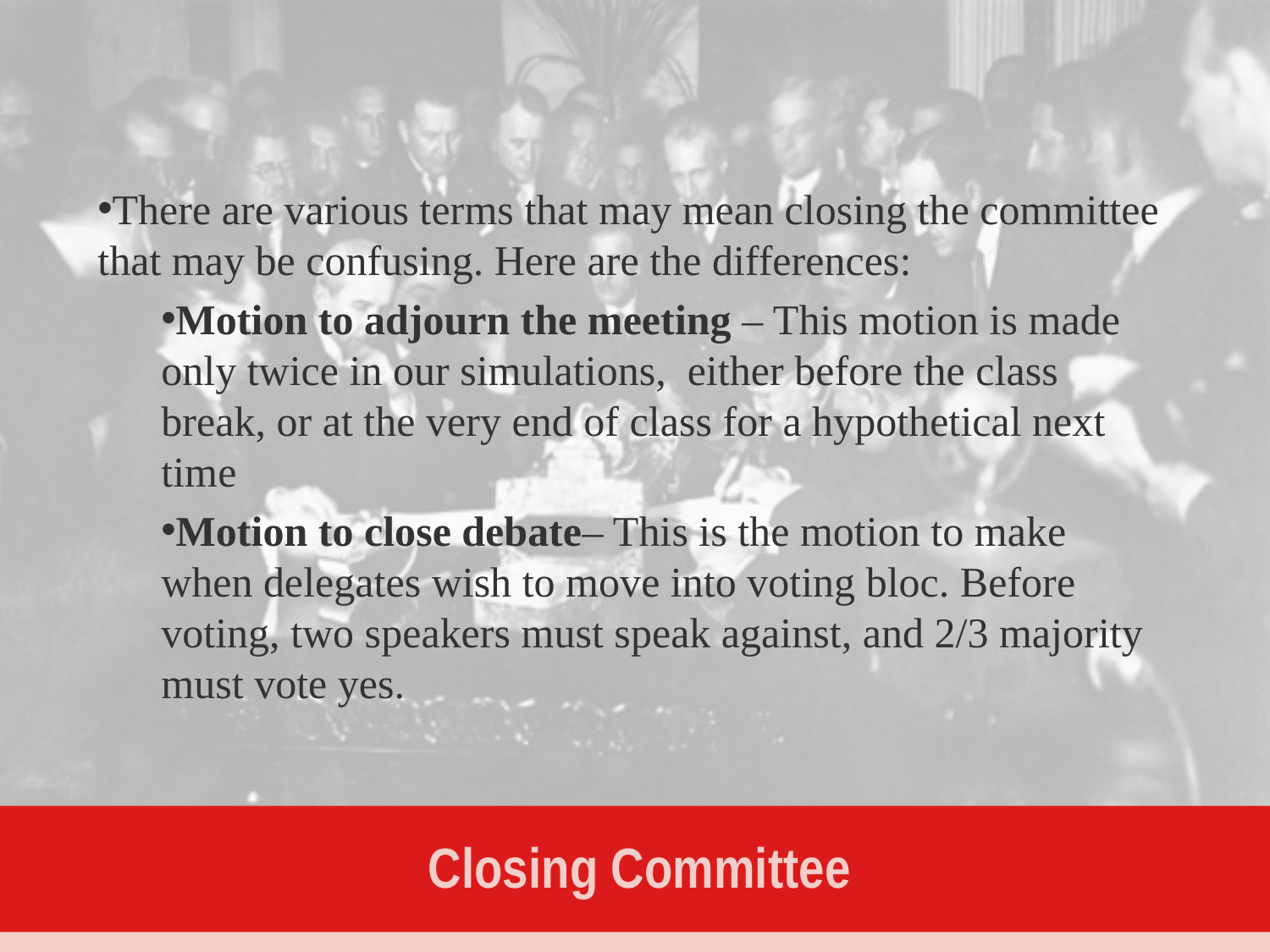

There are various terms that may mean closing the committee that may be confusing. Here are the differences:
Motion to adjourn the meeting – This motion is made only twice in our simulations,  either before the class break, or at the very end of class for a hypothetical next time
Motion to close debate– This is the motion to make when delegates wish to move into voting bloc. Before voting, two speakers must speak against, and 2/3 majority must vote yes.
# Closing Committee